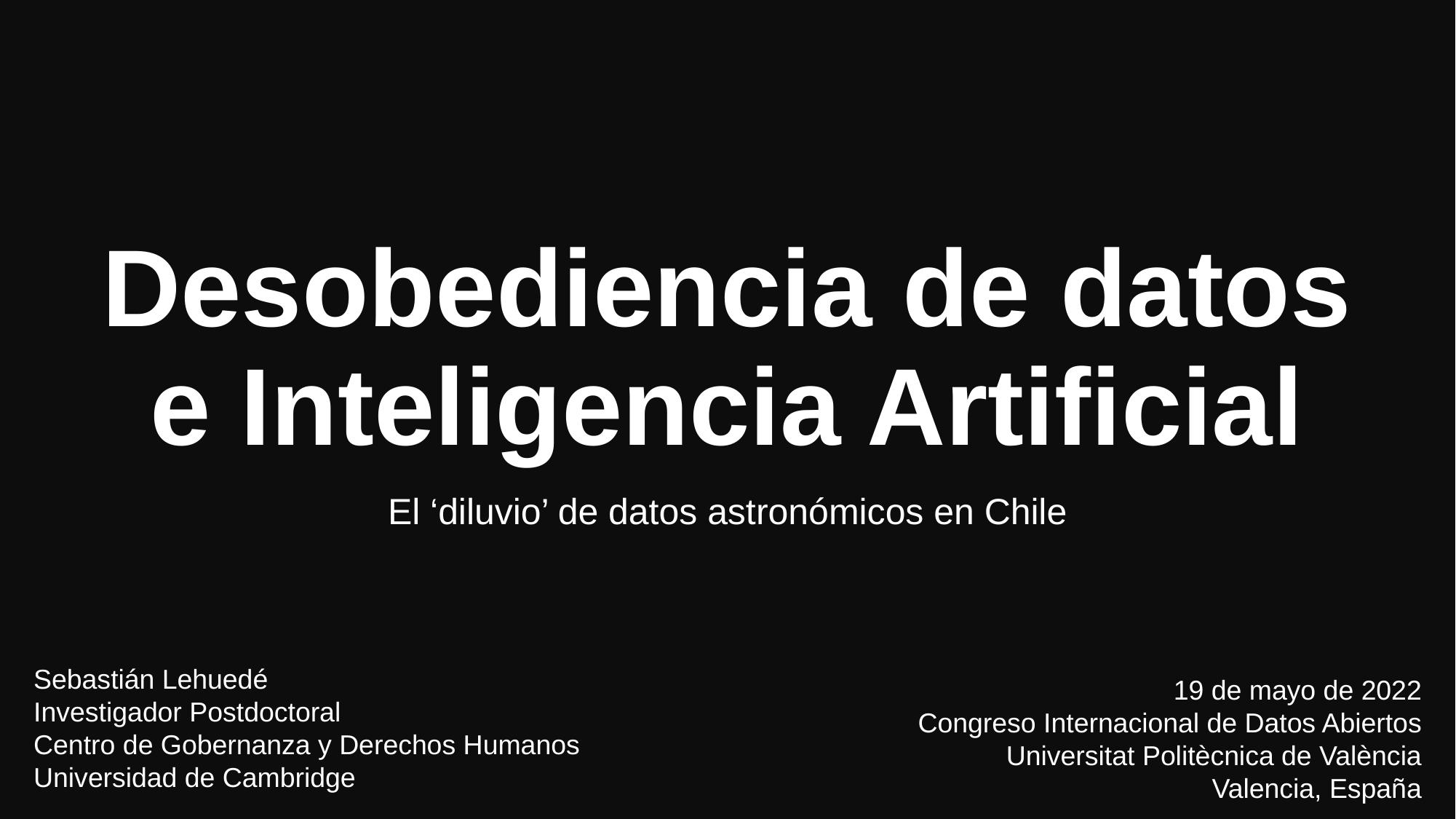

# Desobediencia de datos e Inteligencia Artificial
El ‘diluvio’ de datos astronómicos en Chile
Sebastián Lehuedé
Investigador Postdoctoral
Centro de Gobernanza y Derechos Humanos
Universidad de Cambridge
19 de mayo de 2022
Congreso Internacional de Datos Abiertos
Universitat Politècnica de València
Valencia, España